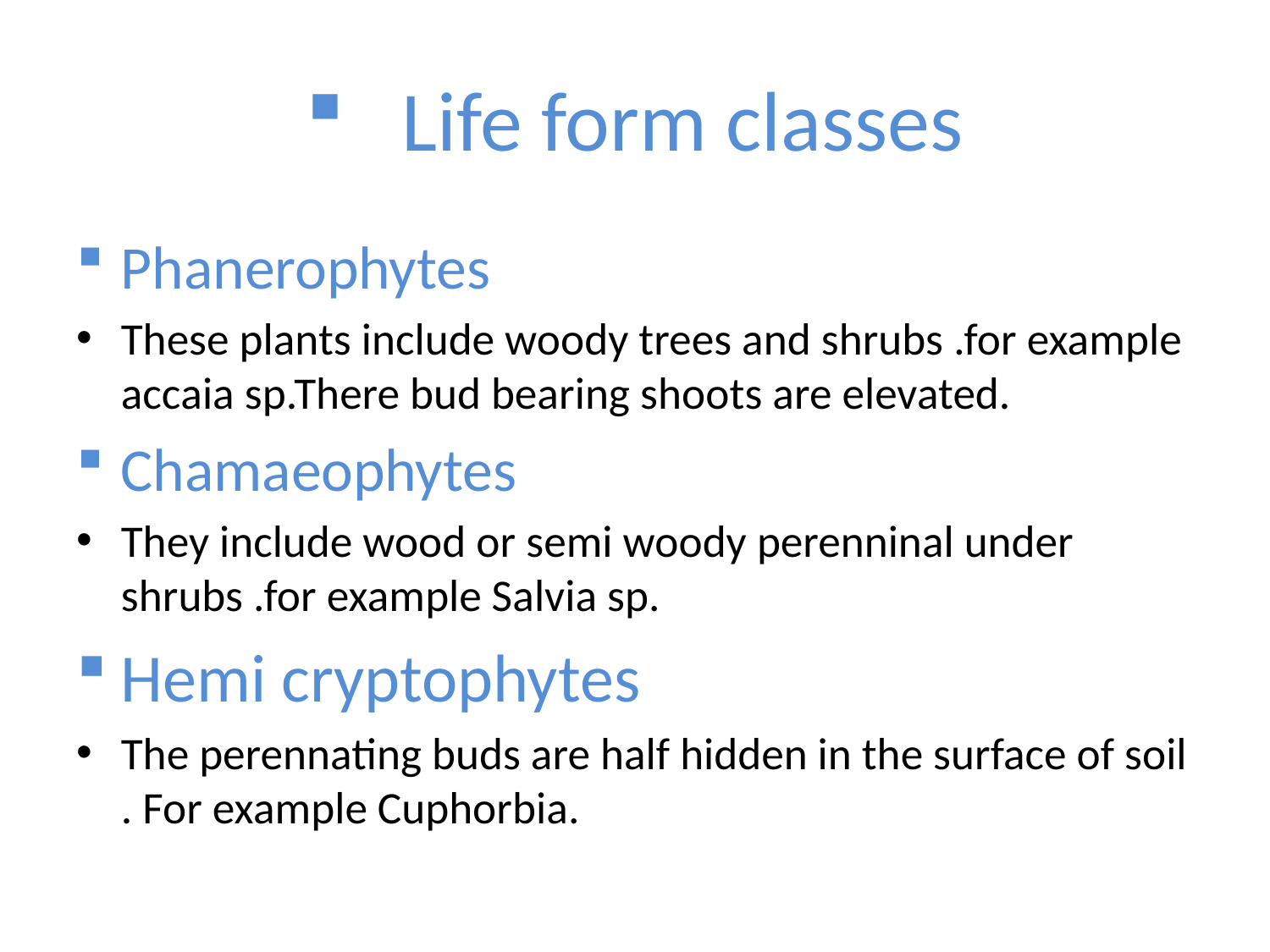

# Life form classes
Phanerophytes
These plants include woody trees and shrubs .for example accaia sp.There bud bearing shoots are elevated.
Chamaeophytes
They include wood or semi woody perenninal under shrubs .for example Salvia sp.
Hemi cryptophytes
The perennating buds are half hidden in the surface of soil . For example Cuphorbia.